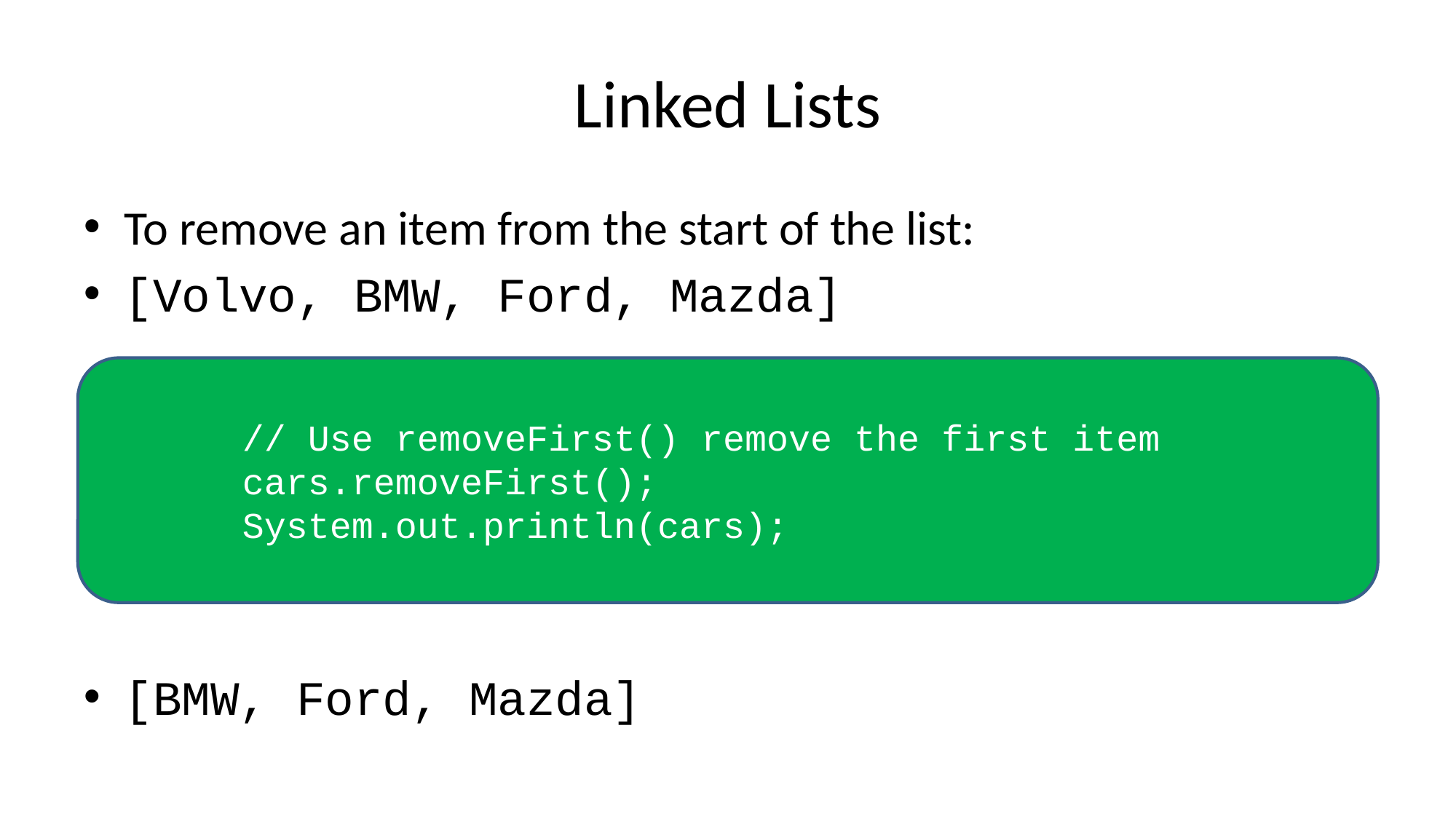

# Linked Lists
To remove an item from the start of the list:
[Volvo, BMW, Ford, Mazda]

[BMW, Ford, Mazda]
    // Use removeFirst() remove the first item
    cars.removeFirst();
    System.out.println(cars);